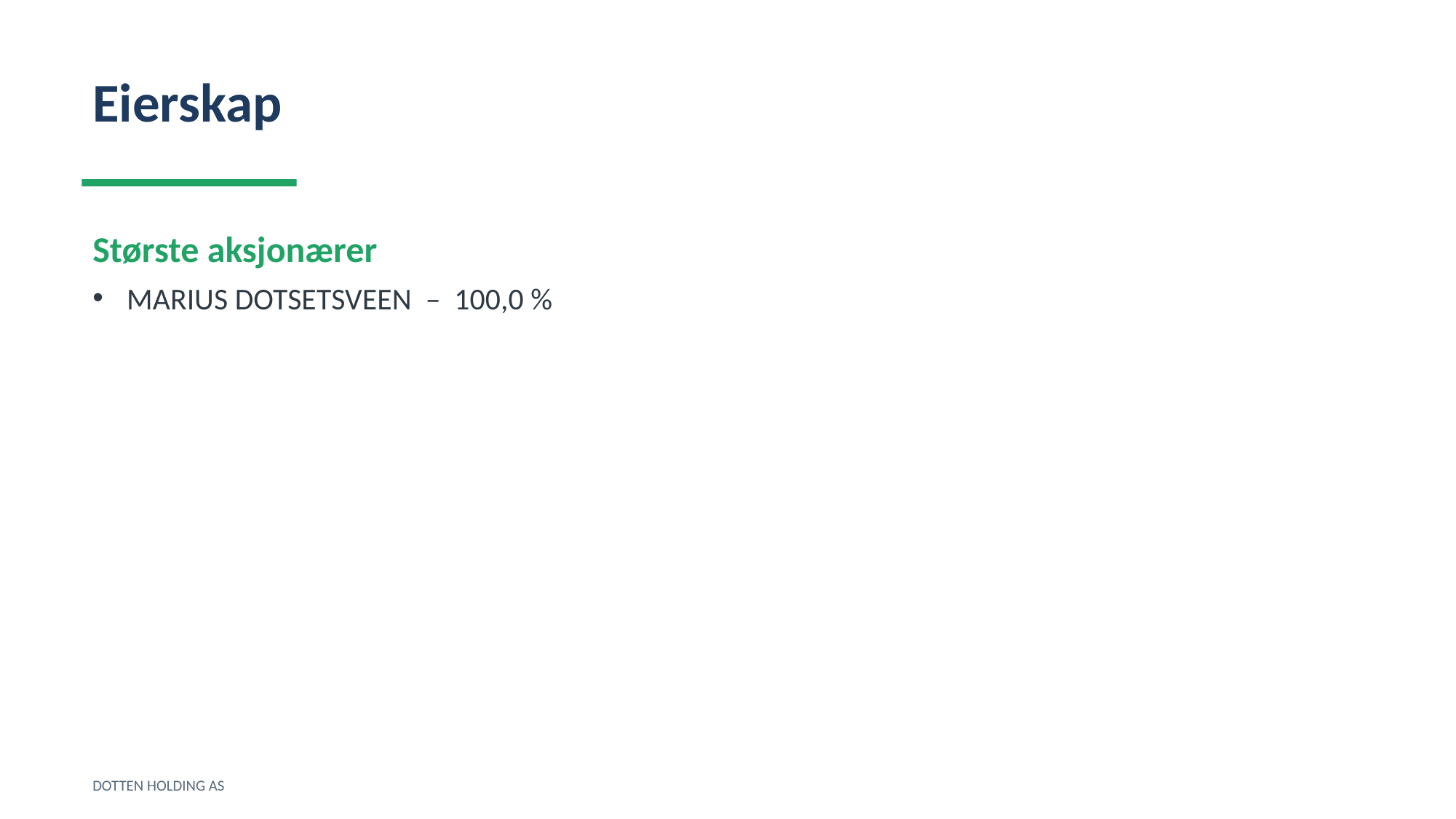

Eierskap

Største aksjonærer
MARIUS DOTSETSVEEN  –  100,0 %
DOTTEN HOLDING AS